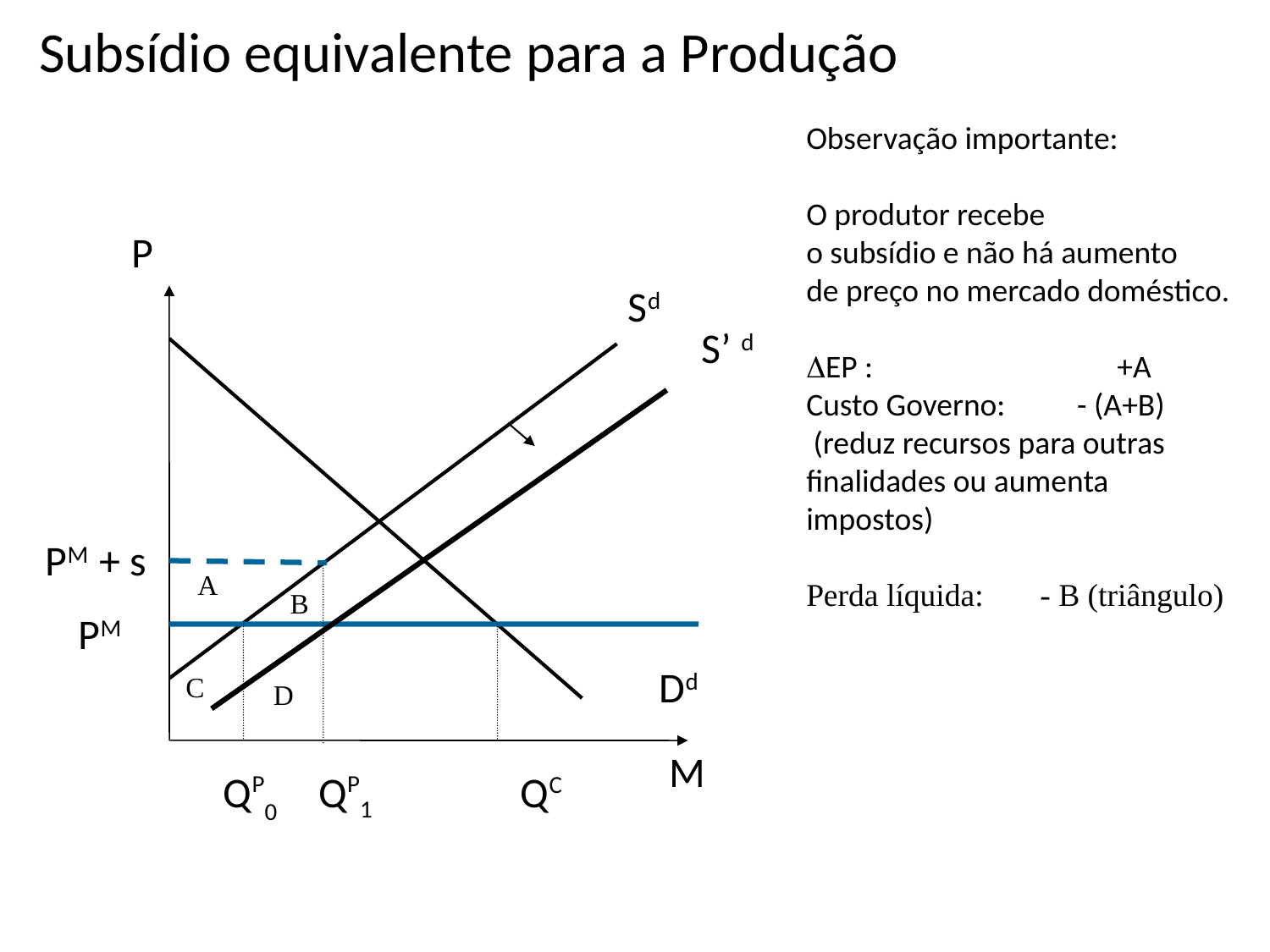

# Subsídio equivalente para a Produção
Observação importante:

O produtor recebe
o subsídio e não há aumento
de preço no mercado doméstico.

ΔEP :                                  +A
Custo Governo:          - (A+B)           (reduz recursos para outras finalidades ou aumenta impostos)

Perda líquida:       - B (triângulo)

P
Sd

S’ d

PM  + s

A

B
PM

Dd
C
D
M

QP0
QP1
QC